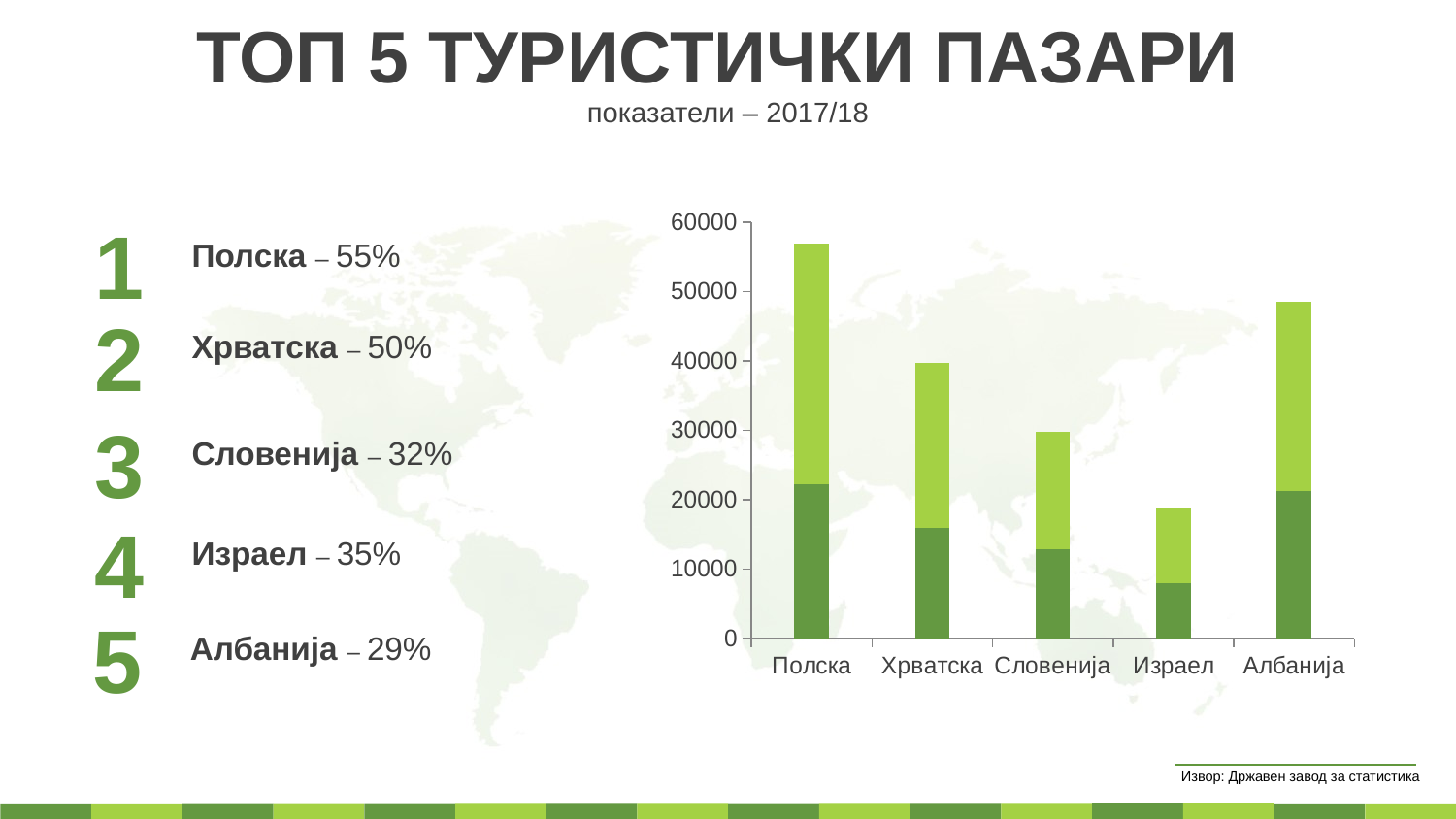

ТОП 5 ТУРИСТИЧКИ ПАЗАРИ
показатели – 2017/18

### Chart

| Category | Nesto | Series 2 |
|---|---|---|
| Полска | 22281.0 | 34575.0 |
| Хрватска | 15860.0 | 23829.0 |
| Словенија | 12815.0 | 16890.0 |
| Израел | 7967.0 | 10767.0 |
| Албанија | 21194.0 | 27311.0 |
1
Полска – 55%
2
Хрватска – 50%
3
Словенија – 32%
4
Израел – 35%
5
Албанија – 29%
Извор: Државен завод за статистика